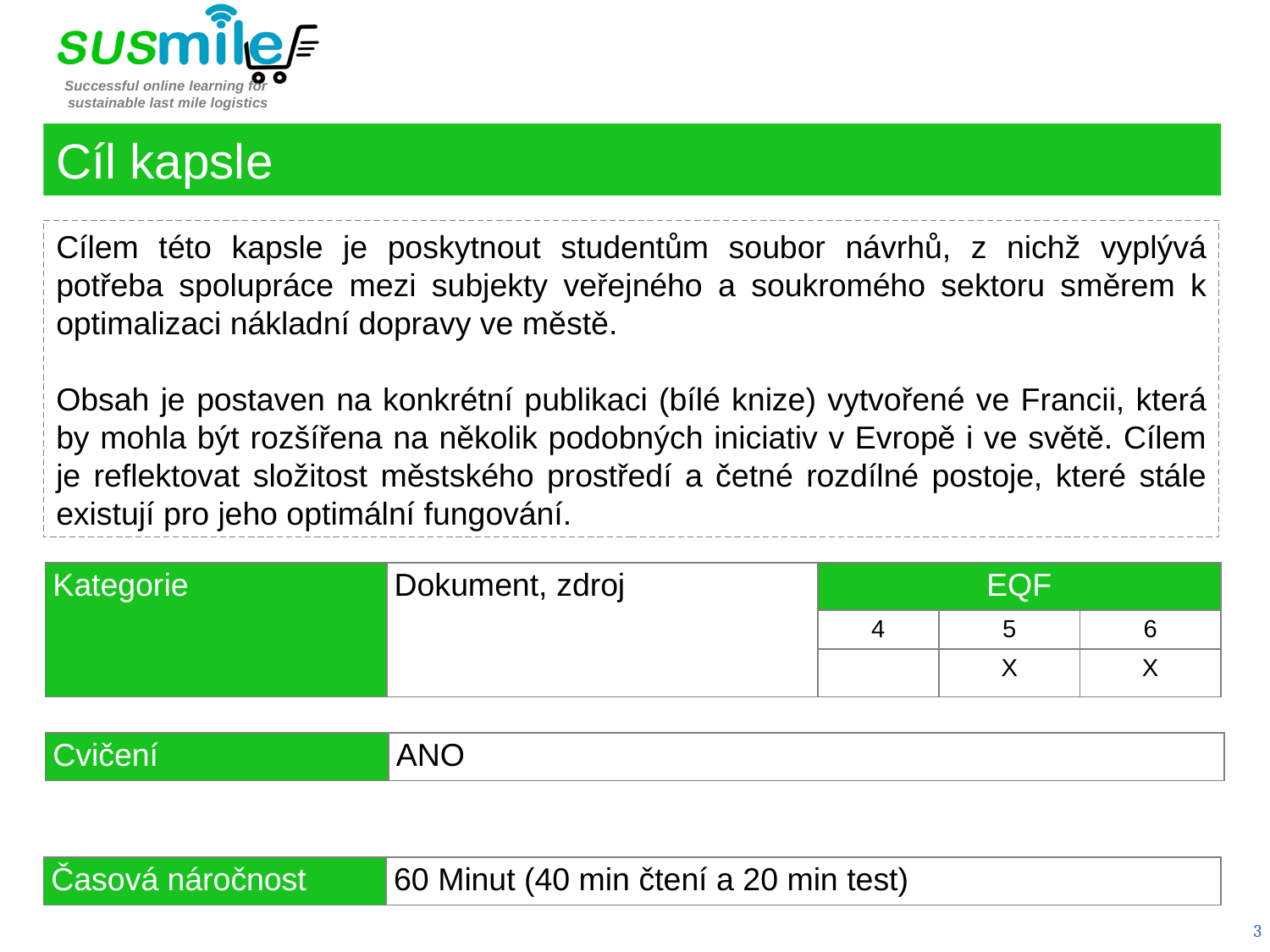

Cíl kapsle
Cílem této kapsle je poskytnout studentům soubor návrhů, z nichž vyplývá potřeba spolupráce mezi subjekty veřejného a soukromého sektoru směrem k optimalizaci nákladní dopravy ve městě.

Obsah je postaven na konkrétní publikaci (bílé knize) vytvořené ve Francii, která by mohla být rozšířena na několik podobných iniciativ v Evropě i ve světě. Cílem je reflektovat složitost městského prostředí a četné rozdílné postoje, které stále existují pro jeho optimální fungování.
| Kategorie | Dokument, zdroj | EQF |  |  |
| --- | --- | --- | --- | --- |
|  |  | 4 | 5 | 6 |
|  |  |  | X | X |
| Cvičení | ANO |
| --- | --- |
| Časová náročnost | 60 Minut (40 min čtení a 20 min test) |
| --- | --- |
3